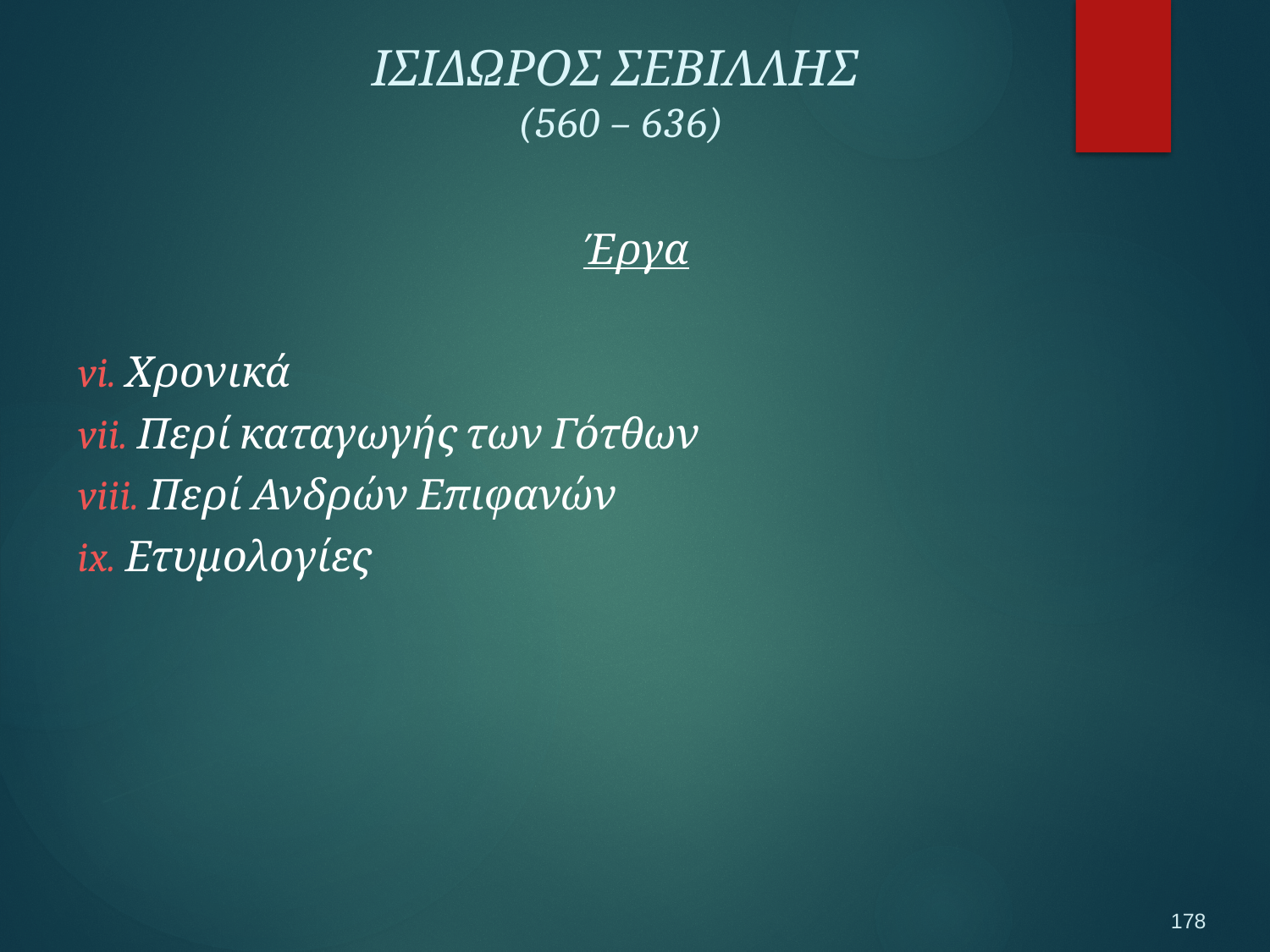

ΙΣΙΔΩΡΟΣ ΣΕΒΙΛΛΗΣ
(560 – 636)
Έργα

vi. Χρονικά
vii. Περί καταγωγής των Γότθων
viii. Περί Ανδρών Επιφανών
ix. Ετυμολογίες

178